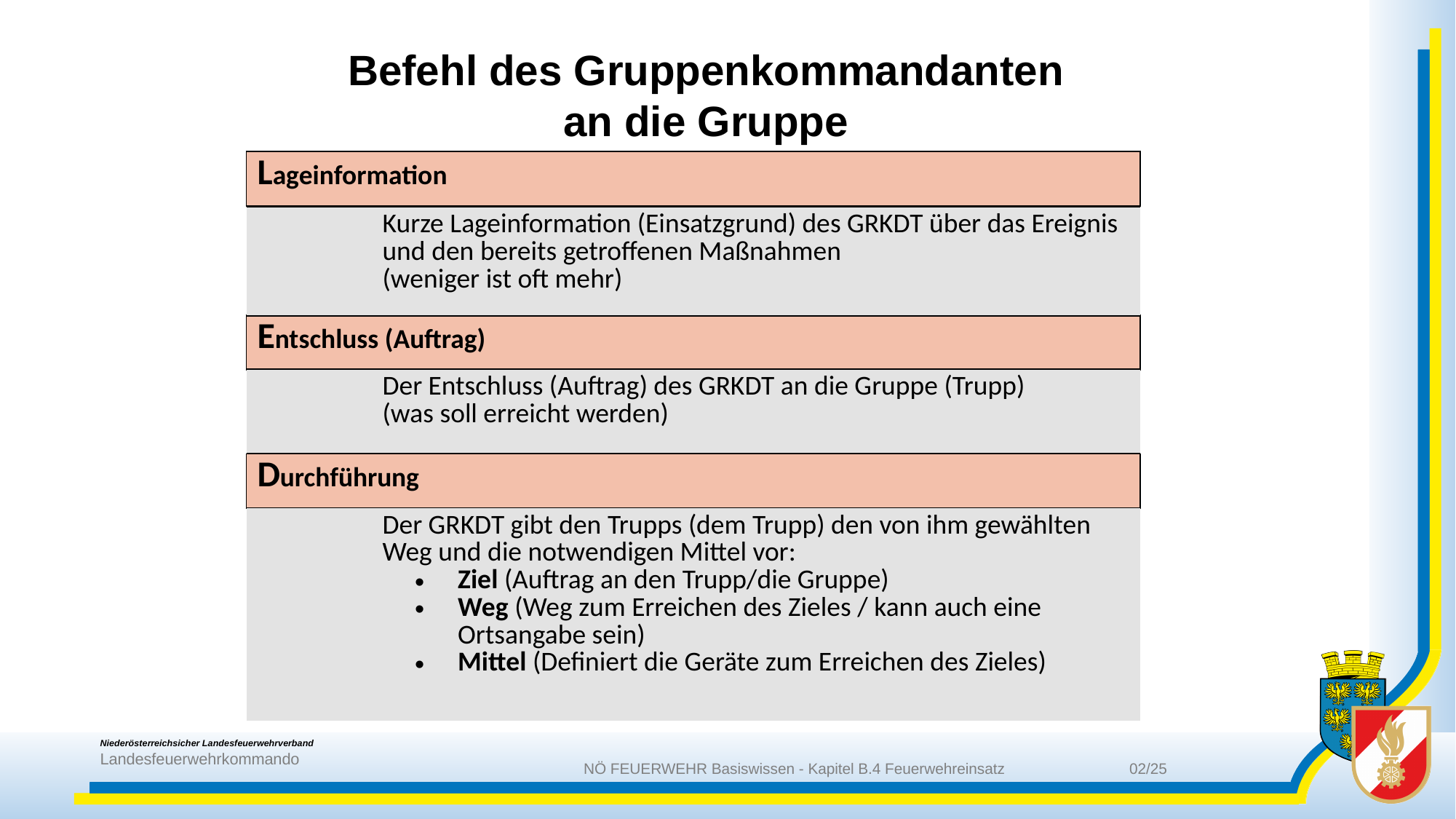

Befehl des Gruppenkommandanten an die Gruppe
| Lageinformation |
| --- |

|  | Kurze Lageinformation (Einsatzgrund) des GRKDT über das Ereignis und den bereits getroffenen Maßnahmen (weniger ist oft mehr) |
| --- | --- |
| Entschluss (Auftrag) |
| --- |
|  | Der Entschluss (Auftrag) des GRKDT an die Gruppe (Trupp) (was soll erreicht werden) |
| --- | --- |
| Durchführung |
| --- |
|  | Der GRKDT gibt den Trupps (dem Trupp) den von ihm gewählten Weg und die notwendigen Mittel vor: Ziel (Auftrag an den Trupp/die Gruppe) Weg (Weg zum Erreichen des Zieles / kann auch eine Ortsangabe sein) Mittel (Definiert die Geräte zum Erreichen des Zieles) |
| --- | --- |
NÖ FEUERWEHR Basiswissen - Kapitel B.4 Feuerwehreinsatz		02/25